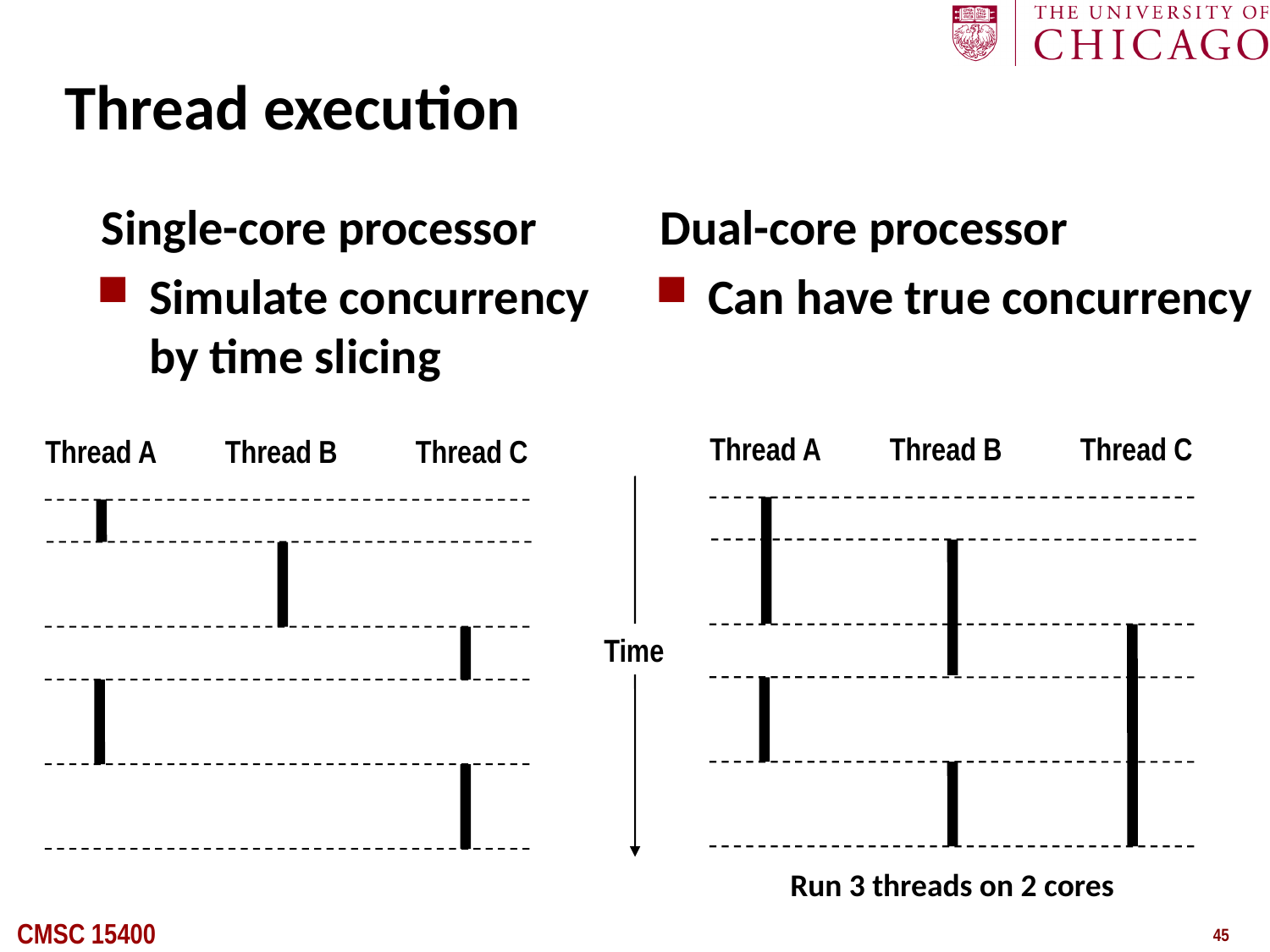

# Thread execution
Single-core processor
Simulate concurrency by time slicing

Dual-core processor
Can have true concurrency
Thread A
Thread B
Thread C
Thread A
Thread B
Thread C

Time

Run 3 threads on 2 cores